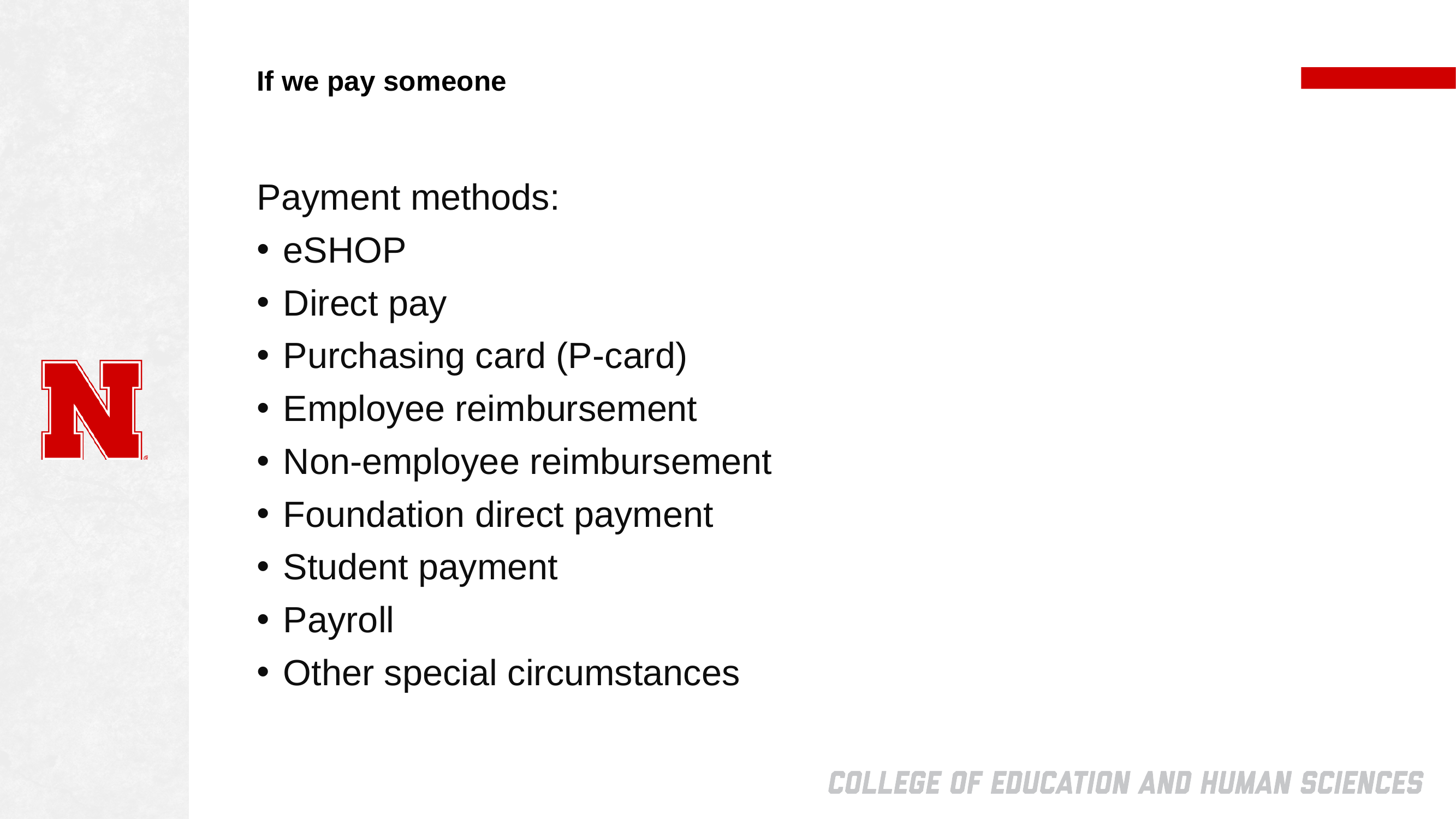

# If we pay someone
Payment methods:
eSHOP
Direct pay
Purchasing card (P-card)
Employee reimbursement
Non-employee reimbursement
Foundation direct payment
Student payment
Payroll
Other special circumstances